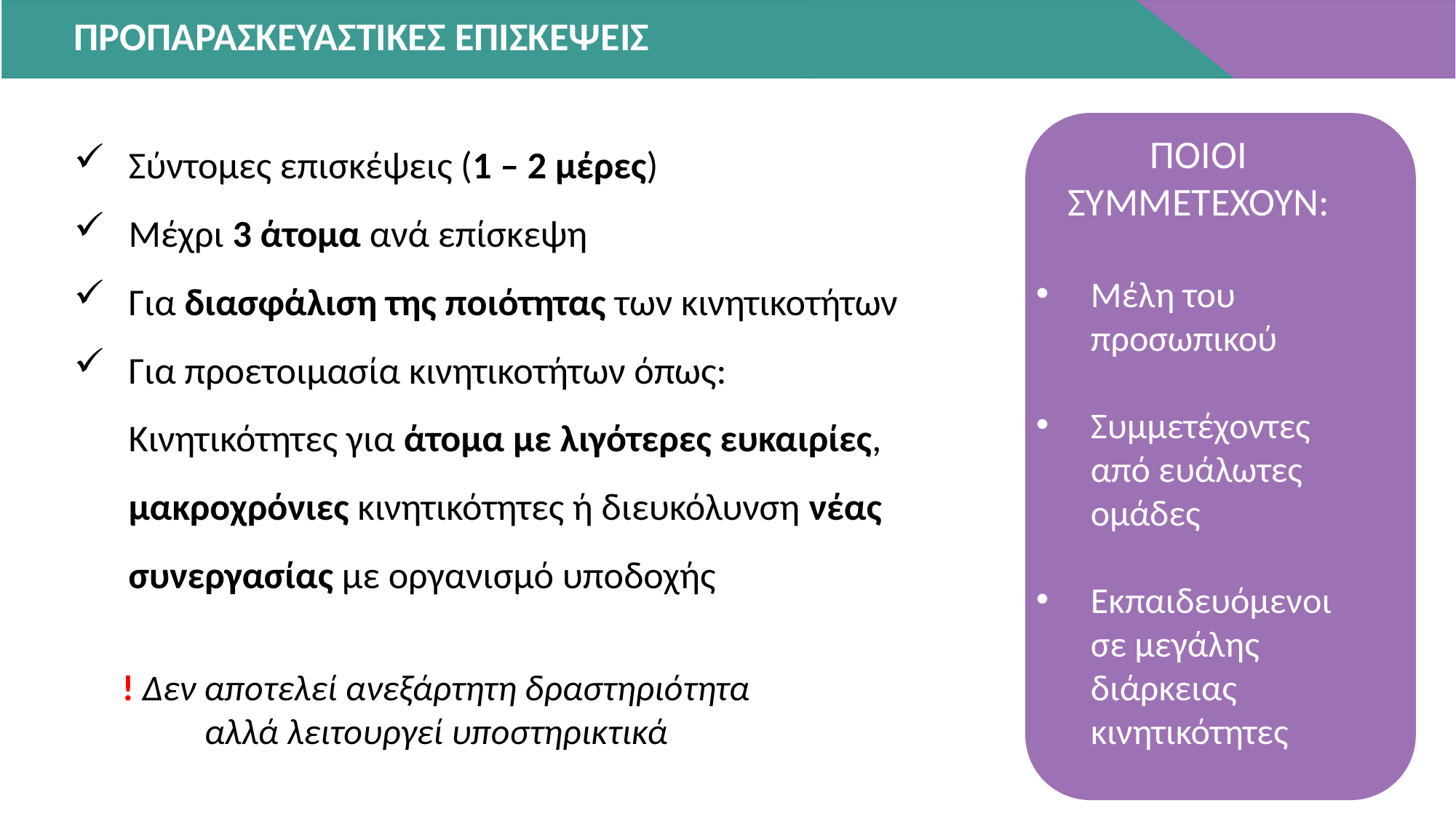

ΠΡΟΠΑΡΑΣΚΕΥΑΣΤΙΚΕΣ ΕΠΙΣΚΕΨΕΙΣ
Σύντομες επισκέψεις (1 – 2 μέρες)
Μέχρι 3 άτομα ανά επίσκεψη
Για διασφάλιση της ποιότητας των κινητικοτήτων
Για προετοιμασία κινητικοτήτων όπως: Κινητικότητες για άτομα με λιγότερες ευκαιρίες, μακροχρόνιες κινητικότητες ή διευκόλυνση νέας συνεργασίας με οργανισμό υποδοχής

ΠΟΙΟΙ ΣΥΜΜΕΤΕΧΟΥΝ:

Μέλη του προσωπικού

Συμμετέχοντες από ευάλωτες ομάδες

Εκπαιδευόμενοι σε μεγάλης διάρκειας κινητικότητες
! Δεν αποτελεί ανεξάρτητη δραστηριότητα
αλλά λειτουργεί υποστηρικτικά